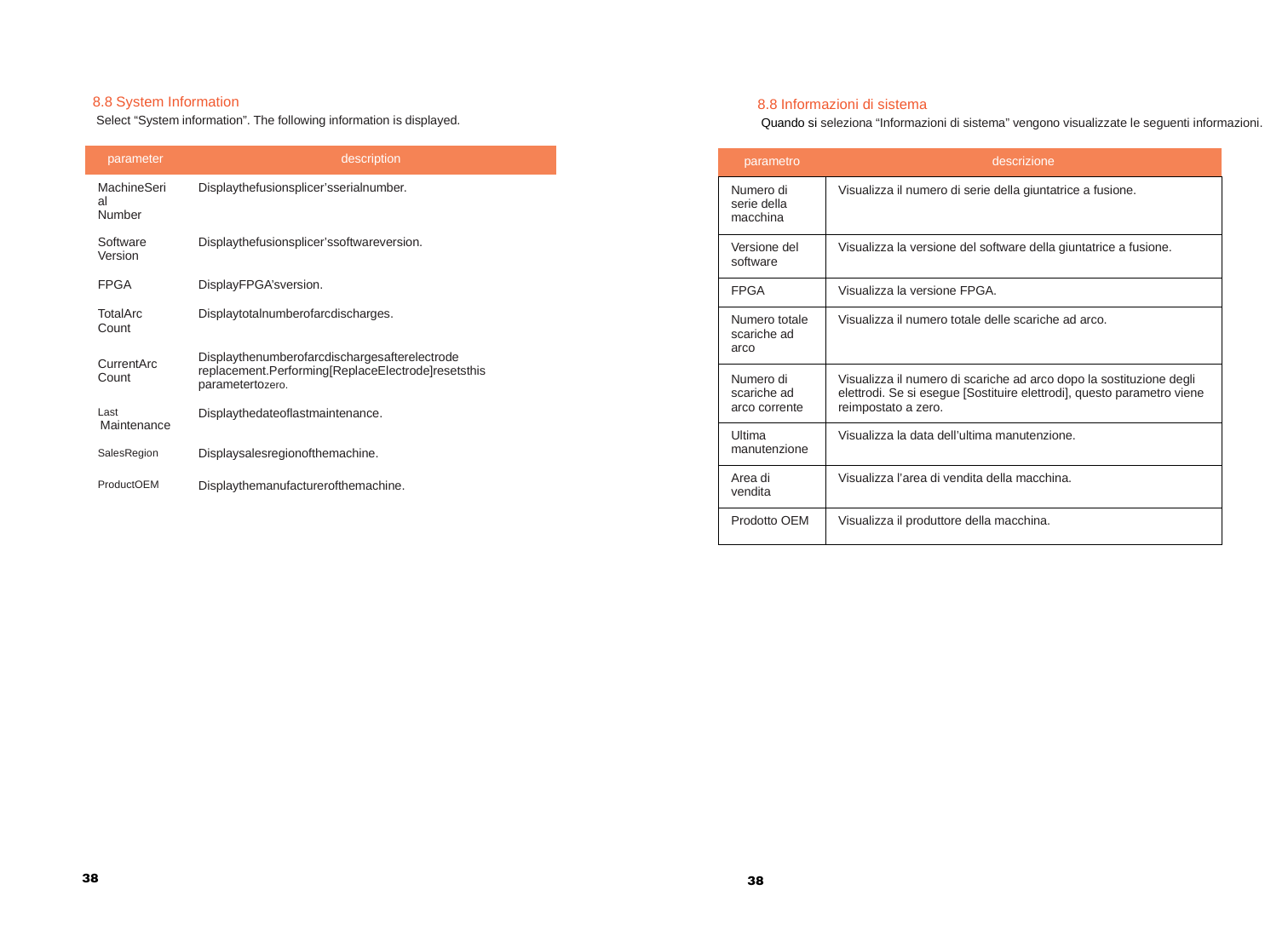

8.8 System Information
	Select “System information”. The following information is displayed.
8.8 Informazioni di sistema
	Quando si seleziona “Informazioni di sistema” vengono visualizzate le seguenti informazioni.
| parameter | description |
| --- | --- |
| MachineSerial Number | Displaythefusionsplicer’sserialnumber. |
| Software Version | Displaythefusionsplicer’ssoftwareversion. |
| FPGA | DisplayFPGA’sversion. |
| TotalArc Count | Displaytotalnumberofarcdischarges. |
| CurrentArc Count | Displaythenumberofarcdischargesafterelectrode replacement.Performing[ReplaceElectrode]resetsthis parametertozero. |
| Last Maintenance | Displaythedateoflastmaintenance. |
| SalesRegion | Displaysalesregionofthemachine. |
| ProductOEM | Displaythemanufacturerofthemachine. |
| parametro | descrizione |
| --- | --- |
| Numero di serie della macchina | Visualizza il numero di serie della giuntatrice a fusione. |
| Versione del software | Visualizza la versione del software della giuntatrice a fusione. |
| FPGA | Visualizza la versione FPGA. |
| Numero totale scariche ad arco | Visualizza il numero totale delle scariche ad arco. |
| Numero di scariche ad arco corrente | Visualizza il numero di scariche ad arco dopo la sostituzione degli elettrodi. Se si esegue [Sostituire elettrodi], questo parametro viene reimpostato a zero. |
| Ultima manutenzione | Visualizza la data dell’ultima manutenzione. |
| Area di vendita | Visualizza l’area di vendita della macchina. |
| Prodotto OEM | Visualizza il produttore della macchina. |
38
38